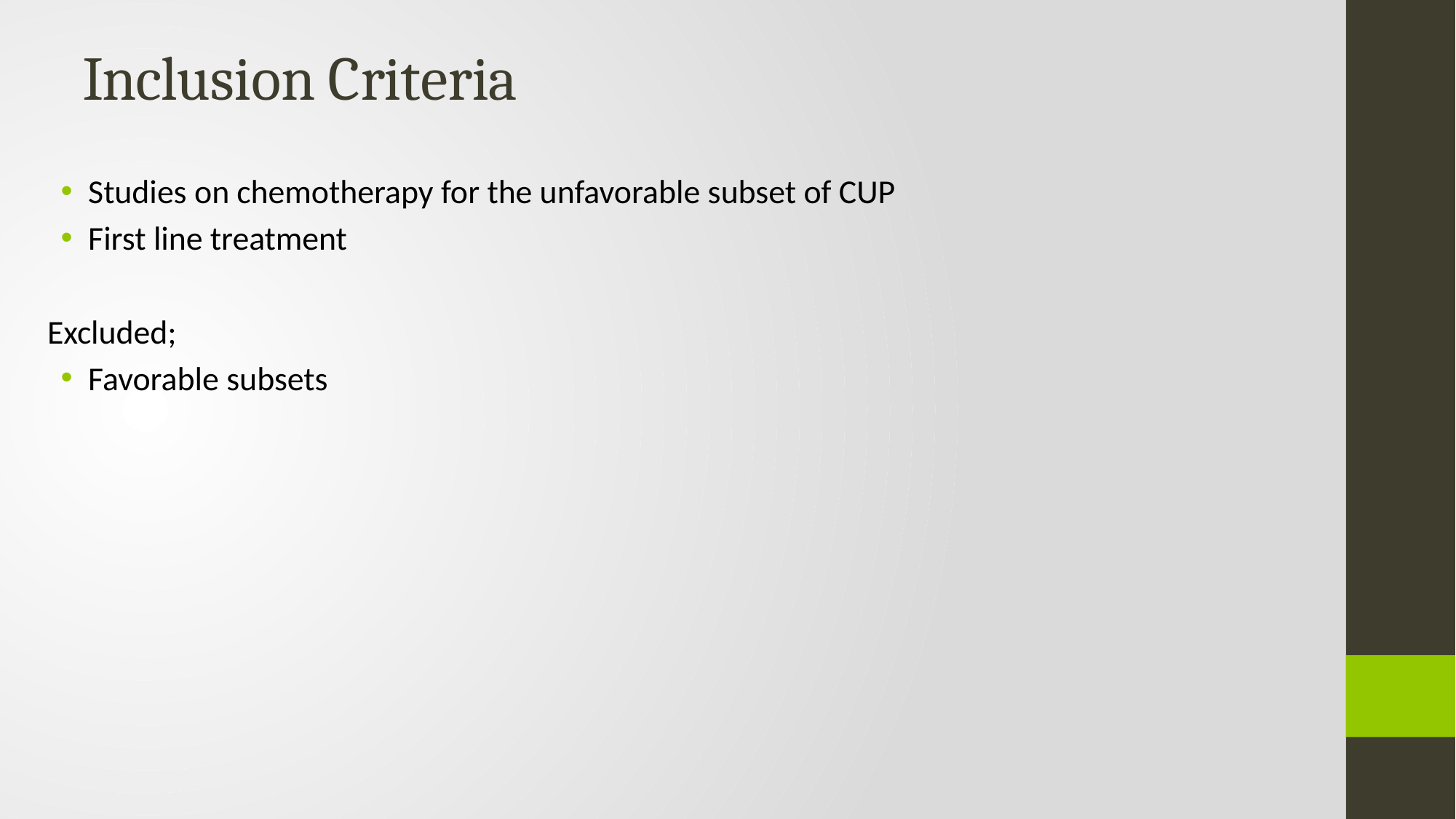

# Inclusion Criteria

Studies on chemotherapy for the unfavorable subset of CUP
First line treatment

Excluded;
Favorable subsets